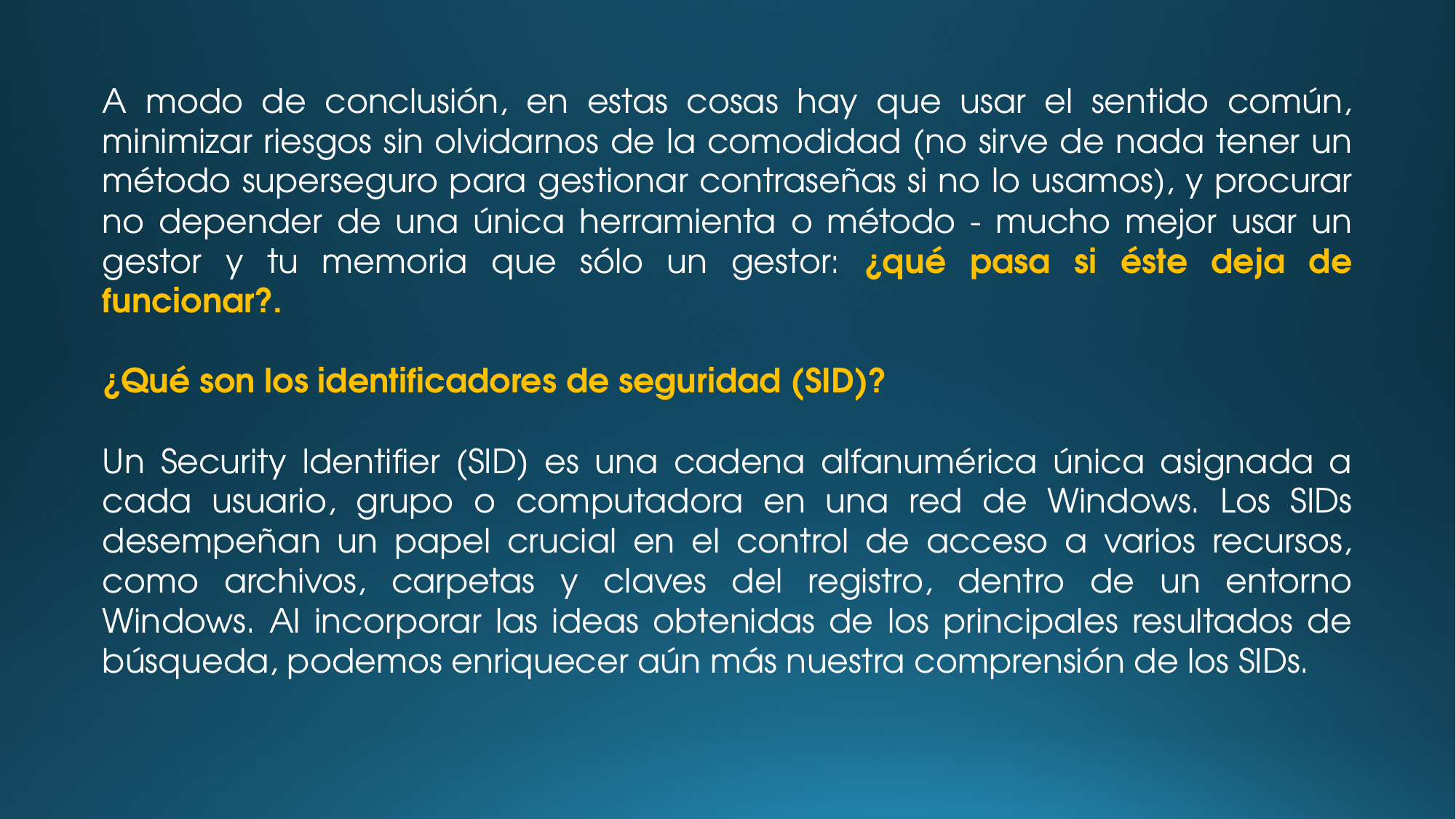

A modo de conclusión, en estas cosas hay que usar el sentido común, minimizar riesgos sin olvidarnos de la comodidad (no sirve de nada tener un método superseguro para gestionar contraseñas si no lo usamos), y procurar no depender de una única herramienta o método - mucho mejor usar un gestor y tu memoria que sólo un gestor: ¿qué pasa si éste deja de funcionar?.

¿Qué son los identificadores de seguridad (SID)?

Un Security Identifier (SID) es una cadena alfanumérica única asignada a cada usuario, grupo o computadora en una red de Windows. Los SIDs desempeñan un papel crucial en el control de acceso a varios recursos, como archivos, carpetas y claves del registro, dentro de un entorno Windows. Al incorporar las ideas obtenidas de los principales resultados de búsqueda, podemos enriquecer aún más nuestra comprensión de los SIDs.